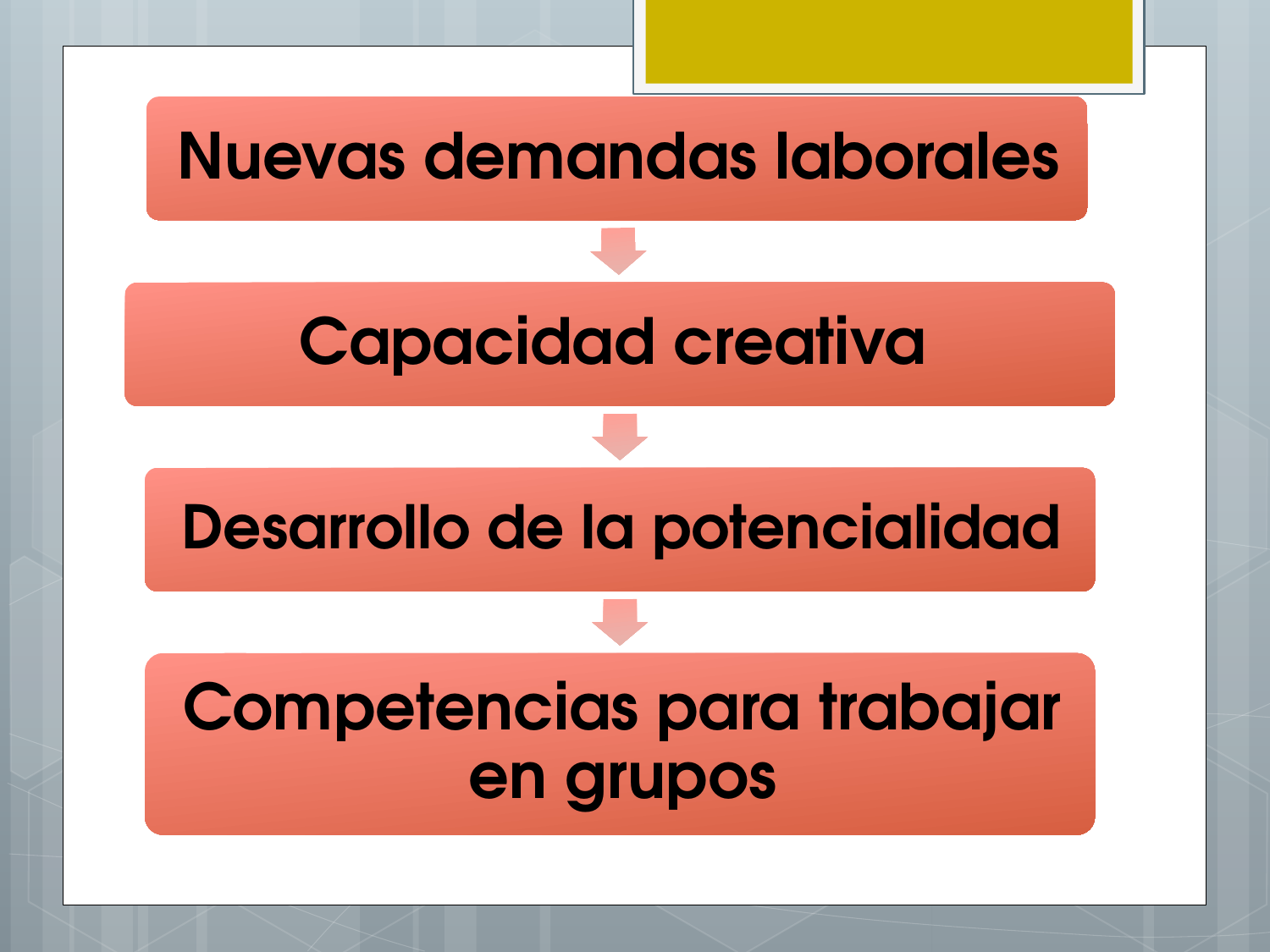

Nuevas demandas laborales

Capacidad creativa

Desarrollo de la potencialidad

Competencias para trabajar en grupos
#